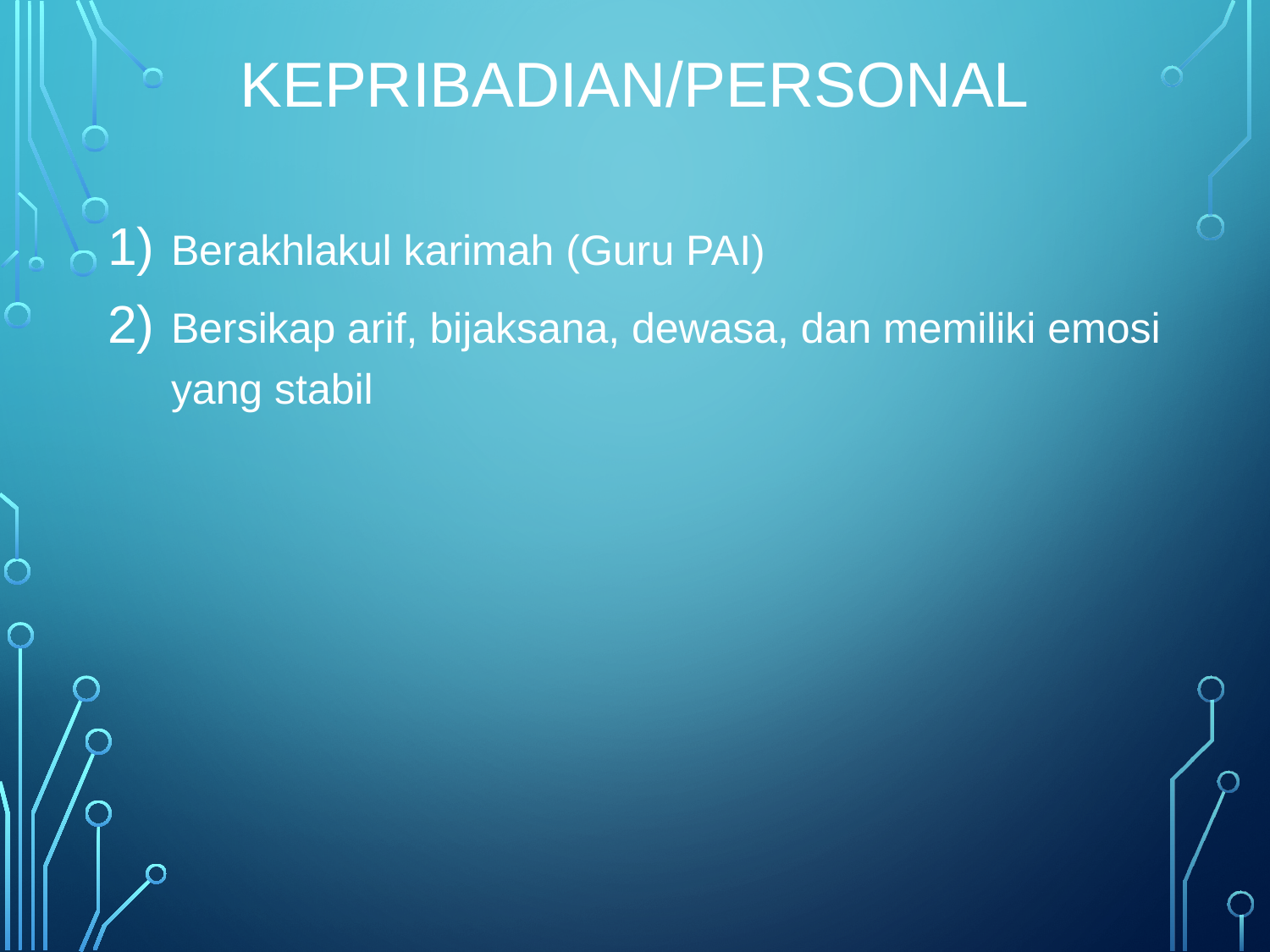

# Kepribadian/personal
Berakhlakul karimah (Guru PAI)
Bersikap arif, bijaksana, dewasa, dan memiliki emosi yang stabil